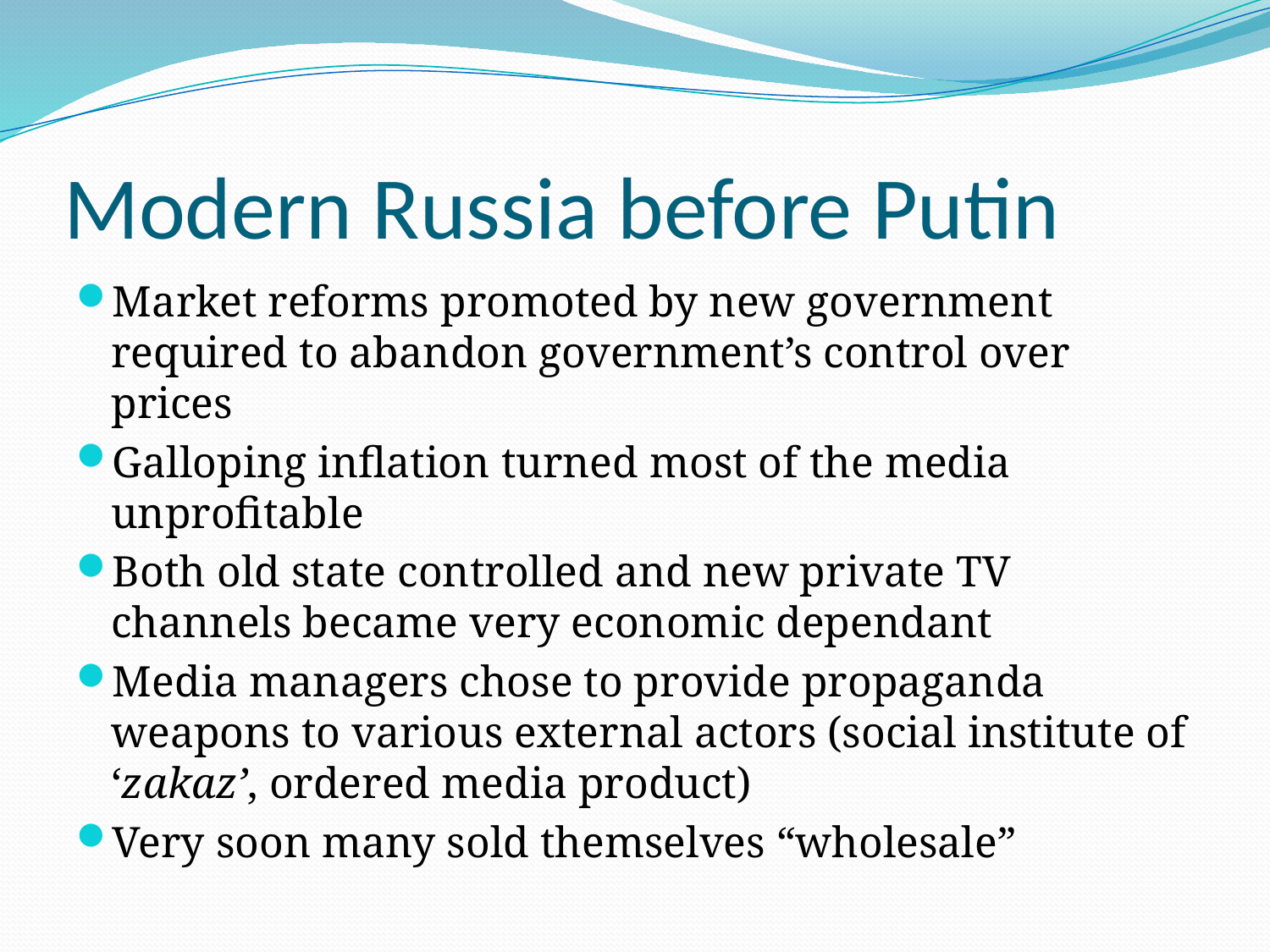

# Modern Russia before Putin
Market reforms promoted by new government required to abandon government’s control over prices
Galloping inflation turned most of the media unprofitable
Both old state controlled and new private TV channels became very economic dependant
Media managers chose to provide propaganda weapons to various external actors (social institute of ‘zakaz’, ordered media product)
Very soon many sold themselves “wholesale”